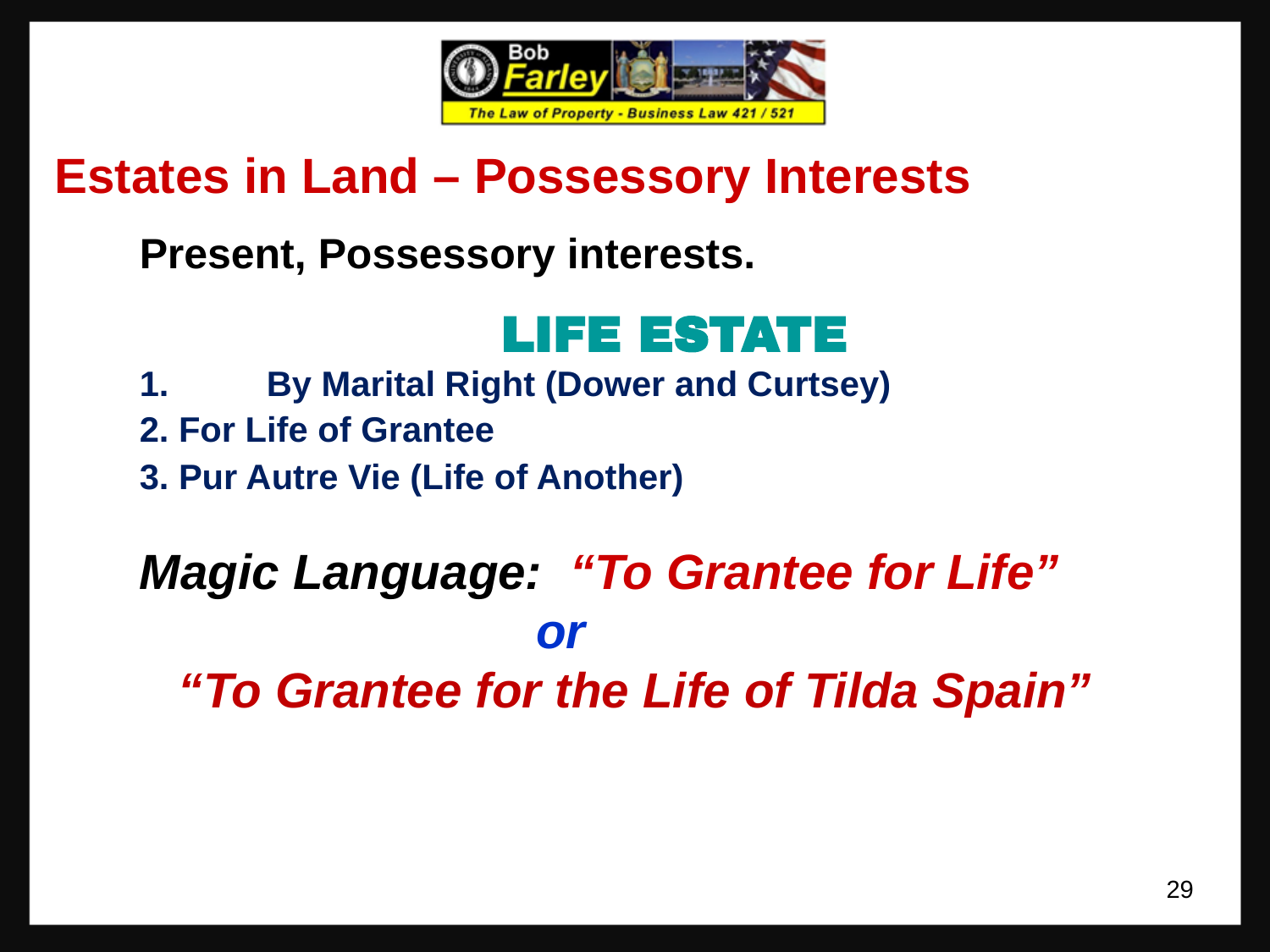

Estates in Land – Possessory Interests

	Present, Possessory interests.

		           LIFE ESTATE
	1. 	By Marital Right (Dower and Curtsey)
	2. For Life of Grantee
	3. Pur Autre Vie (Life of Another)

	Magic Language:  “To Grantee for Life”
                                   or
         “To Grantee for the Life of Tilda Spain”

29